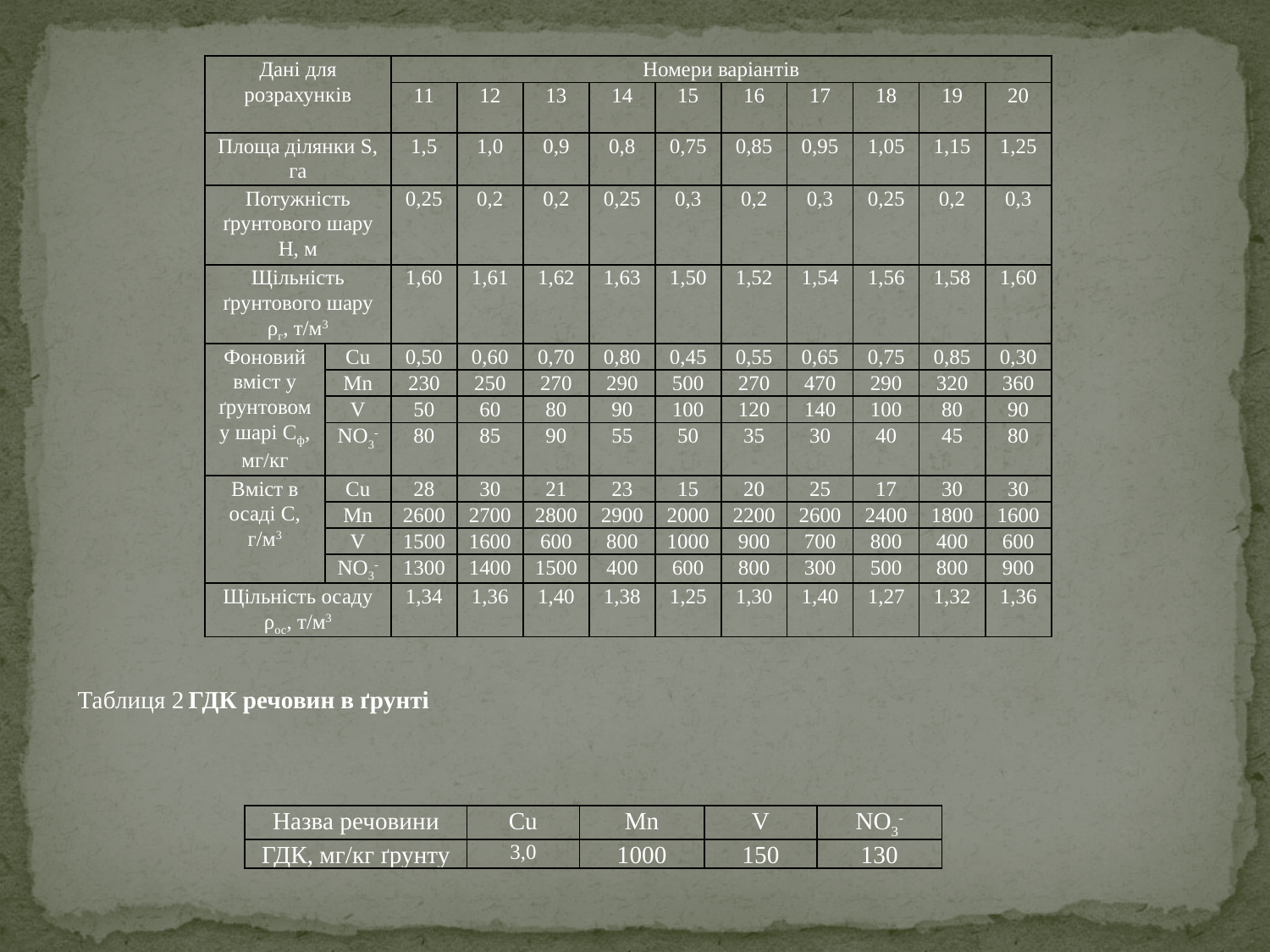

| Дані для розрахунків |  | Номери варіантів |  |  |  |  |  |  |  |  |  |
| --- | --- | --- | --- | --- | --- | --- | --- | --- | --- | --- | --- |
|  |  | 11 | 12 | 13 | 14 | 15 | 16 | 17 | 18 | 19 | 20 |
| Площа ділянки S, га |  | 1,5 | 1,0 | 0,9 | 0,8 | 0,75 | 0,85 | 0,95 | 1,05 | 1,15 | 1,25 |
| Потужність ґрунтового шару Н, м |  | 0,25 | 0,2 | 0,2 | 0,25 | 0,3 | 0,2 | 0,3 | 0,25 | 0,2 | 0,3 |
| Щільність ґрунтового шару ρг, т/м3 |  | 1,60 | 1,61 | 1,62 | 1,63 | 1,50 | 1,52 | 1,54 | 1,56 | 1,58 | 1,60 |
| Фоновий вміст у ґрунтовому шарі Сф, мг/кг | Cu | 0,50 | 0,60 | 0,70 | 0,80 | 0,45 | 0,55 | 0,65 | 0,75 | 0,85 | 0,30 |
|  | Mn | 230 | 250 | 270 | 290 | 500 | 270 | 470 | 290 | 320 | 360 |
|  | V | 50 | 60 | 80 | 90 | 100 | 120 | 140 | 100 | 80 | 90 |
|  | NO3- | 80 | 85 | 90 | 55 | 50 | 35 | 30 | 40 | 45 | 80 |
| Вміст в осаді С, г/м3 | Cu | 28 | 30 | 21 | 23 | 15 | 20 | 25 | 17 | 30 | 30 |
|  | Mn | 2600 | 2700 | 2800 | 2900 | 2000 | 2200 | 2600 | 2400 | 1800 | 1600 |
|  | V | 1500 | 1600 | 600 | 800 | 1000 | 900 | 700 | 800 | 400 | 600 |
|  | NO3- | 1300 | 1400 | 1500 | 400 | 600 | 800 | 300 | 500 | 800 | 900 |
| Щільність осаду ρос, т/м3 |  | 1,34 | 1,36 | 1,40 | 1,38 | 1,25 | 1,30 | 1,40 | 1,27 | 1,32 | 1,36 |
Таблиця 2 ГДК речовин в ґрунті

| Назва речовини | Cu | Mn | V | NO3- |
| --- | --- | --- | --- | --- |
| ГДК, мг/кг ґрунту | 3,0 | 1000 | 150 | 130 |